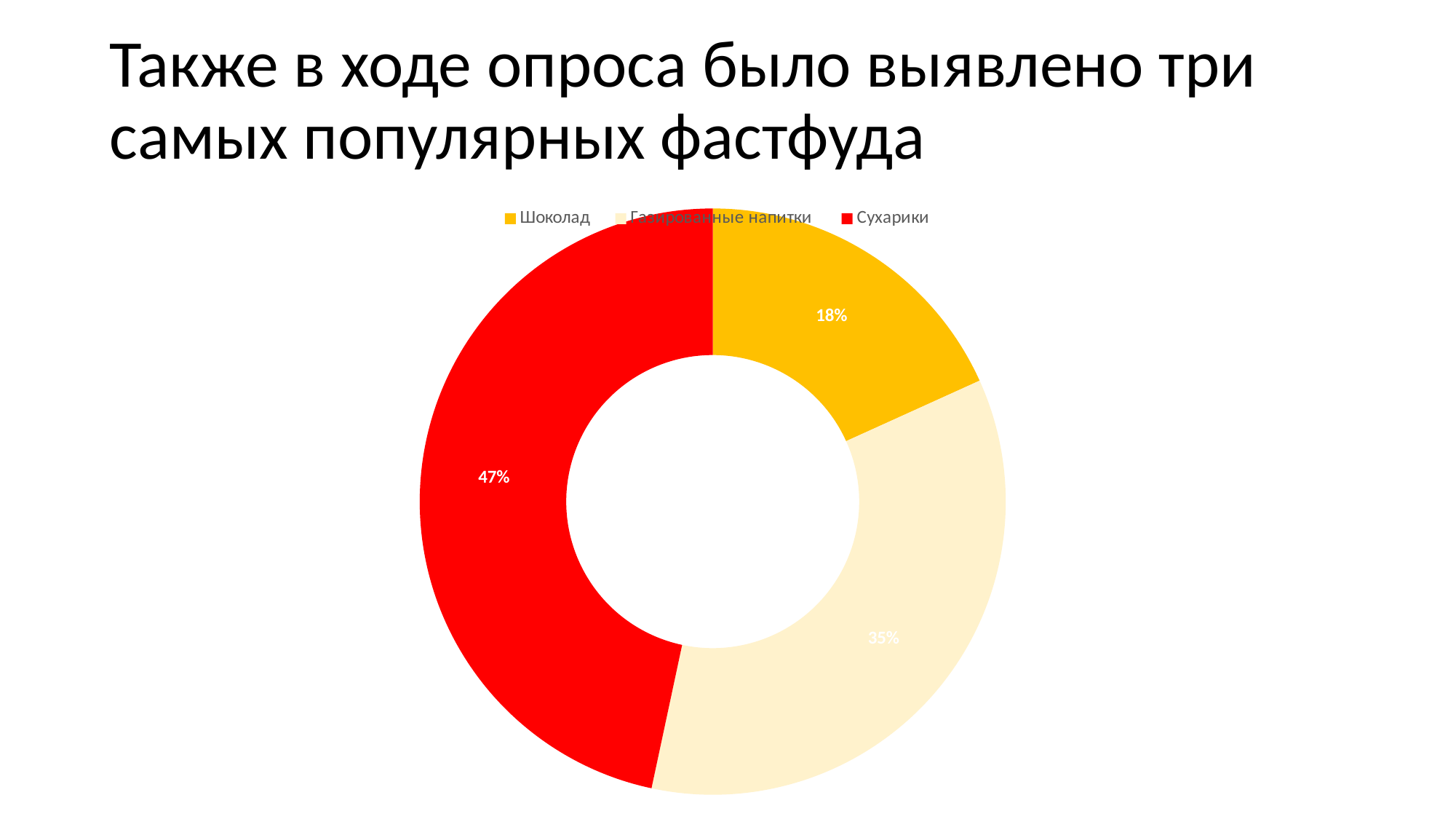

# Также в ходе опроса было выявлено три самых популярных фастфуда

### Chart

| Category | Продажи |
|---|---|
| Шоколад | 1.36 |
| Газированные напитки  | 2.62 |
| Сухарики | 3.48 |